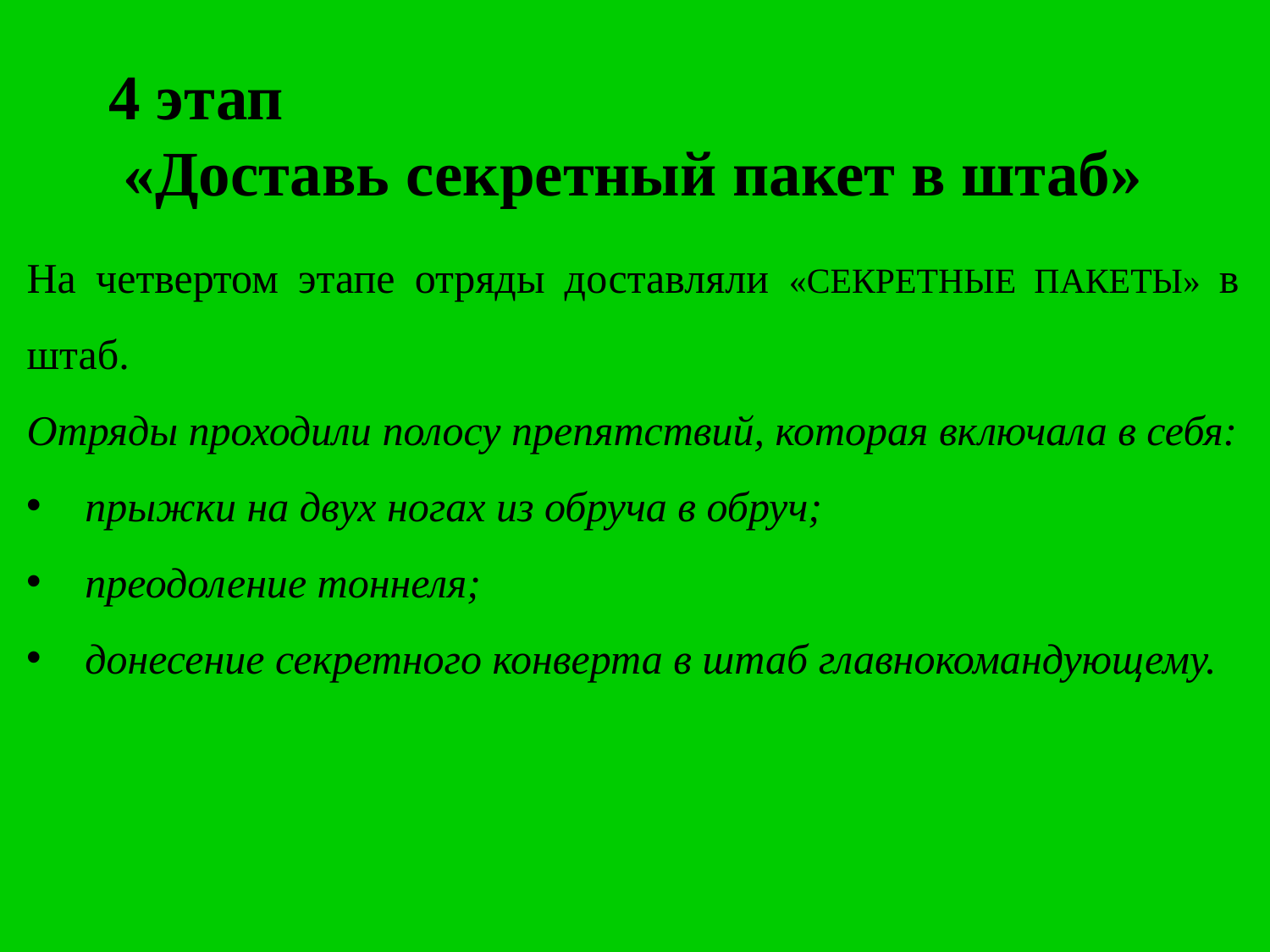

4 этап                                                        «Доставь секретный пакет в штаб»
На четвертом этапе отряды доставляли «СЕКРЕТНЫЕ ПАКЕТЫ» в штаб.
Отряды проходили полосу препятствий, которая включала в себя:
 прыжки на двух ногах из обруча в обруч;
 преодоление тоннеля;
 донесение секретного конверта в штаб главнокомандующему.